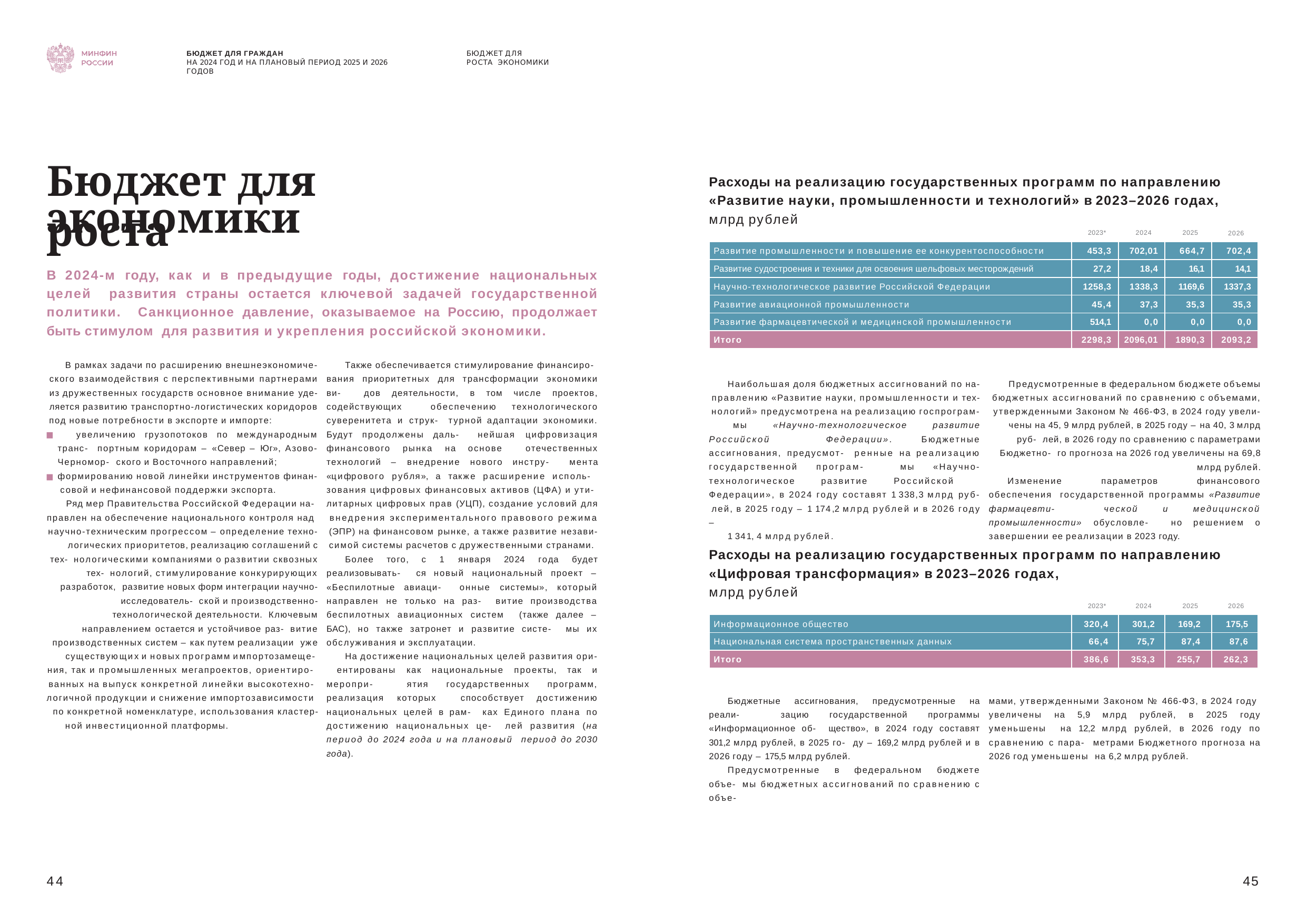

БЮДЖЕТ ДЛЯ ГРАЖДАН
НА 2024 ГОД И НА ПЛАНОВЫЙ ПЕРИОД 2025 И 2026 ГОДОВ
БЮДЖЕТ ДЛЯ РОСТА  ЭКОНОМИКИ

Бюджет для роста
Расходы на реализацию государственных программ по направлению
«Развитие науки, промышленности и технологий» в 2023–2026 годах,
млрд рублей
2023*	2024	2025
экономики
В 2024-м году, как и в предыдущие годы, достижение национальных целей  развития страны остается ключевой задачей государственной политики.  Санкционное давление, оказываемое на Россию, продолжает быть стимулом  для развития и укрепления российской экономики.
2026
| Развитие промышленности и повышение ее конкурентоспособности | 453,3 | 702,01 | 664,7 | 702,4 |
| --- | --- | --- | --- | --- |
| Развитие судостроения и техники для освоения шельфовых месторождений | 27,2 | 18,4 | 16,1 | 14,1 |
| Научно-технологическое развитие Российской Федерации | 1258,3 | 1338,3 | 1169,6 | 1337,3 |
| Развитие авиационной промышленности | 45,4 | 37,3 | 35,3 | 35,3 |
| Развитие фармацевтической и медицинской промышленности | 514,1 | 0,0 | 0,0 | 0,0 |
| Итого | 2298,3 | 2096,01 | 1890,3 | 2093,2 |
В рамках задачи по расширению внешнеэкономиче-  ского взаимодействия с перспективными партнерами  из дружественных государств основное внимание уде-  ляется развитию транспортно-логистических коридоров  под новые потребности в экспорте и импорте:
увеличению грузопотоков по международным транс-  портным коридорам – «Север – Юг», Азово-Черномор-  ского и Восточного направлений;
формированию новой линейки инструментов финан-  совой и нефинансовой поддержки экспорта.
Ряд мер Правительства Российской Федерации на-  правлен на обеспечение национального контроля над  научно-техническим прогрессом – определение техно-  логических приоритетов, реализацию соглашений с тех-  нологическими компаниями о развитии сквозных тех-  нологий, стимулирование конкурирующих разработок,  развитие новых форм интеграции научно-исследователь-  ской и производственно-технологической деятельности.  Ключевым направлением остается и устойчивое раз-  витие производственных систем – как путем реализации  уже существующих и новых программ импортозамеще-  ния, так и промышленных мегапроектов, ориентиро-  ванных на выпуск конкретной линейки высокотехно-  логичной продукции и снижение импортозависимости  по конкретной номенклатуре, использования кластер-
ной инвестиционной платформы.
Также обеспечивается стимулирование финансиро-  вания приоритетных для трансформации экономики ви-  дов деятельности, в том числе проектов, содействующих  обеспечению технологического суверенитета и струк-  турной адаптации экономики. Будут продолжены даль-  нейшая цифровизация финансового рынка на основе  отечественных технологий – внедрение нового инстру-  мента «цифрового рубля», а также расширение исполь-  зования цифровых финансовых активов (ЦФА) и ути-  литарных цифровых прав (УЦП), создание условий для  внедрения экспериментального правового режима  (ЭПР) на финансовом рынке, а также развитие незави-  симой системы расчетов с дружественными странами.
Более того, с 1 января 2024 года будет реализовывать-  ся новый национальный проект – «Беспилотные авиаци-  онные системы», который направлен не только на раз-  витие производства беспилотных авиационных систем  (также далее – БАС), но также затронет и развитие систе-  мы их обслуживания и эксплуатации.
На достижение национальных целей развития ори-  ентированы как национальные проекты, так и меропри-  ятия государственных программ, реализация которых  способствует достижению национальных целей в рам-  ках Единого плана по достижению национальных це-  лей развития (на период до 2024 года и на плановый  период до 2030 года).
Наибольшая доля бюджетных ассигнований по на-  правлению «Развитие науки, промышленности и тех-  нологий» предусмотрена на реализацию госпрограм-  мы «Научно-технологическое развитие Российской  Федерации». Бюджетные ассигнования, предусмот-  ренные на реализацию государственной програм-  мы «Научно-технологическое развитие Российской  Федерации», в 2024 году составят 1 338,3 млрд руб-  лей, в 2025 году – 1 174,2 млрд рублей и в 2026 году –
1 341, 4 млрд рублей.
Предусмотренные в федеральном бюджете объемы  бюджетных ассигнований по сравнению с объемами,  утвержденными Законом № 466-ФЗ, в 2024 году увели-  чены на 45, 9 млрд рублей, в 2025 году – на 40, 3 млрд руб-  лей, в 2026 году по сравнению с параметрами Бюджетно-  го прогноза на 2026 год увеличены на 69,8 млрд рублей.
Изменение параметров финансового обеспечения  государственной программы «Развитие фармацевти-  ческой и медицинской промышленности» обусловле-  но решением о завершении ее реализации в 2023 году.

Расходы на реализацию государственных программ по направлению
«Цифровая трансформация» в 2023–2026 годах,
млрд рублей
2023*	2024	2025
2026
| Информационное общество | 320,4 | 301,2 | 169,2 | 175,5 |
| --- | --- | --- | --- | --- |
| Национальная система пространственных данных | 66,4 | 75,7 | 87,4 | 87,6 |
| Итого | 386,6 | 353,3 | 255,7 | 262,3 |
Бюджетные ассигнования, предусмотренные на реали-  зацию государственной программы «Информационное об-  щество», в 2024 году составят 301,2 млрд рублей, в 2025 го-  ду – 169,2 млрд рублей и в 2026 году – 175,5 млрд рублей.
Предусмотренные в федеральном бюджете объе-  мы бюджетных ассигнований по сравнению с объе-
мами, утвержденными Законом № 466-ФЗ, в 2024 году  увеличены на 5,9 млрд рублей, в 2025 году уменьшены  на 12,2 млрд рублей, в 2026 году по сравнению с пара-  метрами Бюджетного прогноза на 2026 год уменьшены  на 6,2 млрд рублей.
44
45